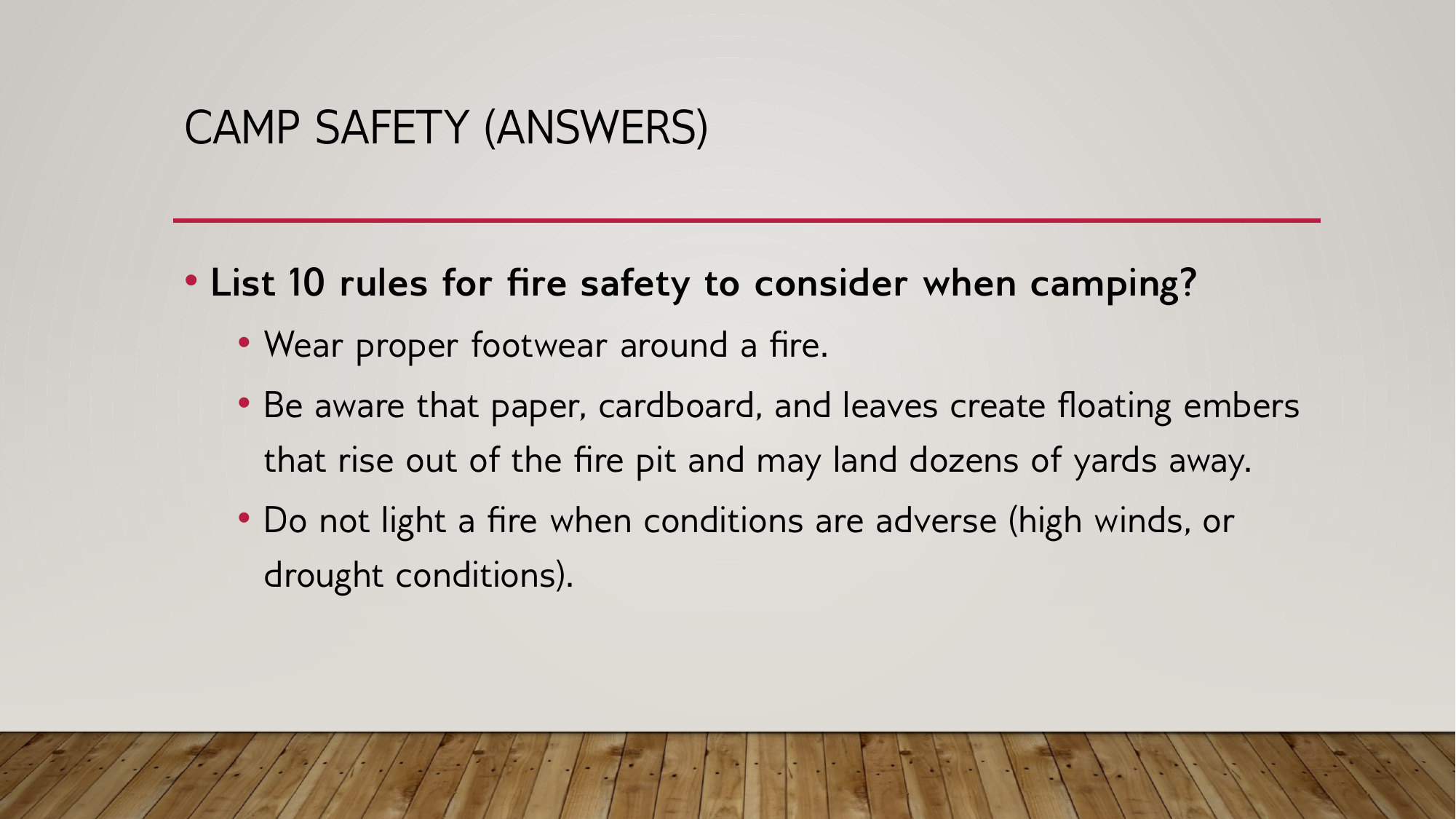

# Camp safety (Answers)
List 10 rules for fire safety to consider when camping?
Wear proper footwear around a fire.
Be aware that paper, cardboard, and leaves create floating embers that rise out of the fire pit and may land dozens of yards away.
Do not light a fire when conditions are adverse (high winds, or drought conditions).